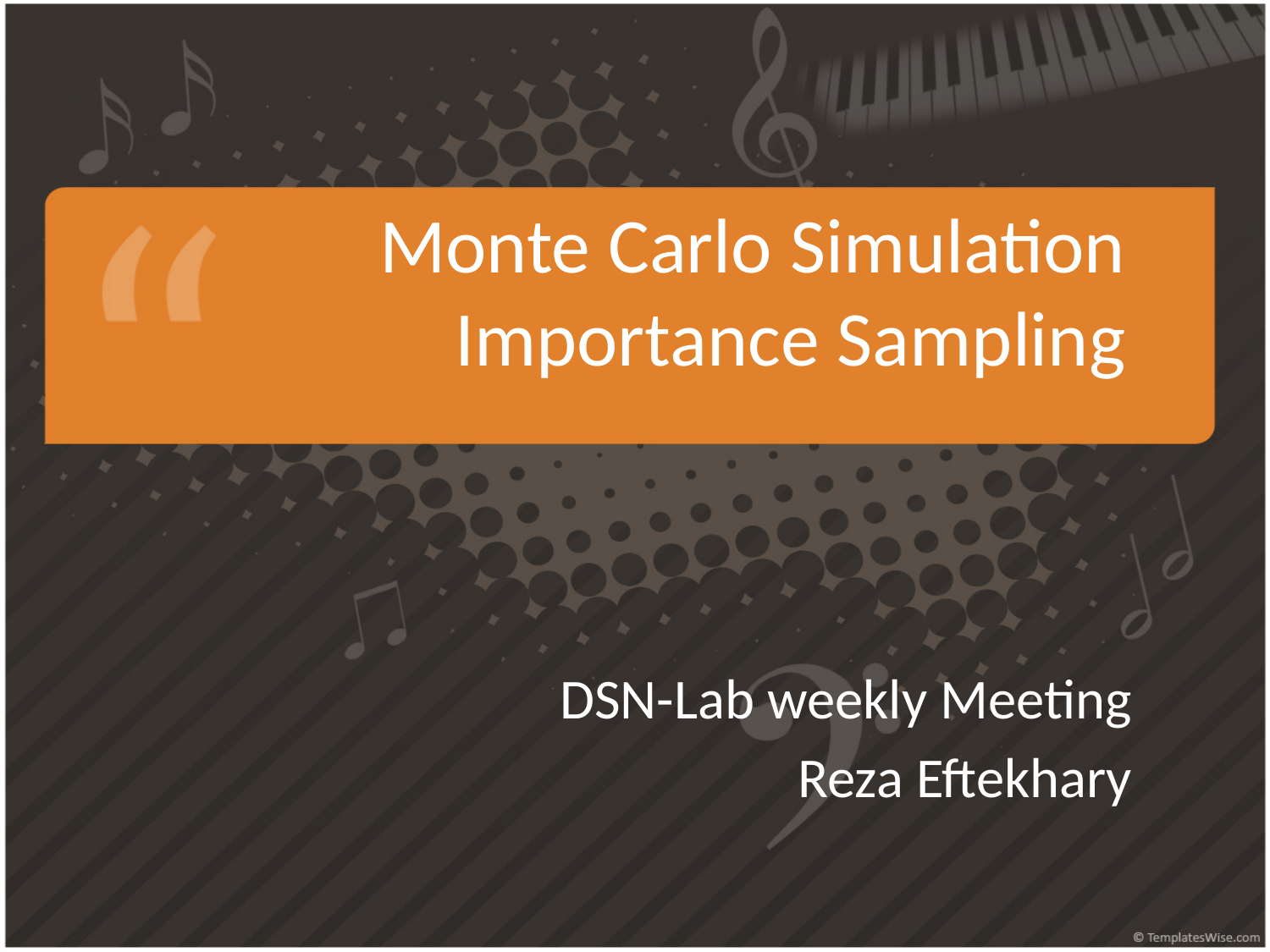

# Monte Carlo Simulation Importance Sampling
DSN-Lab weekly Meeting
Reza Eftekhary